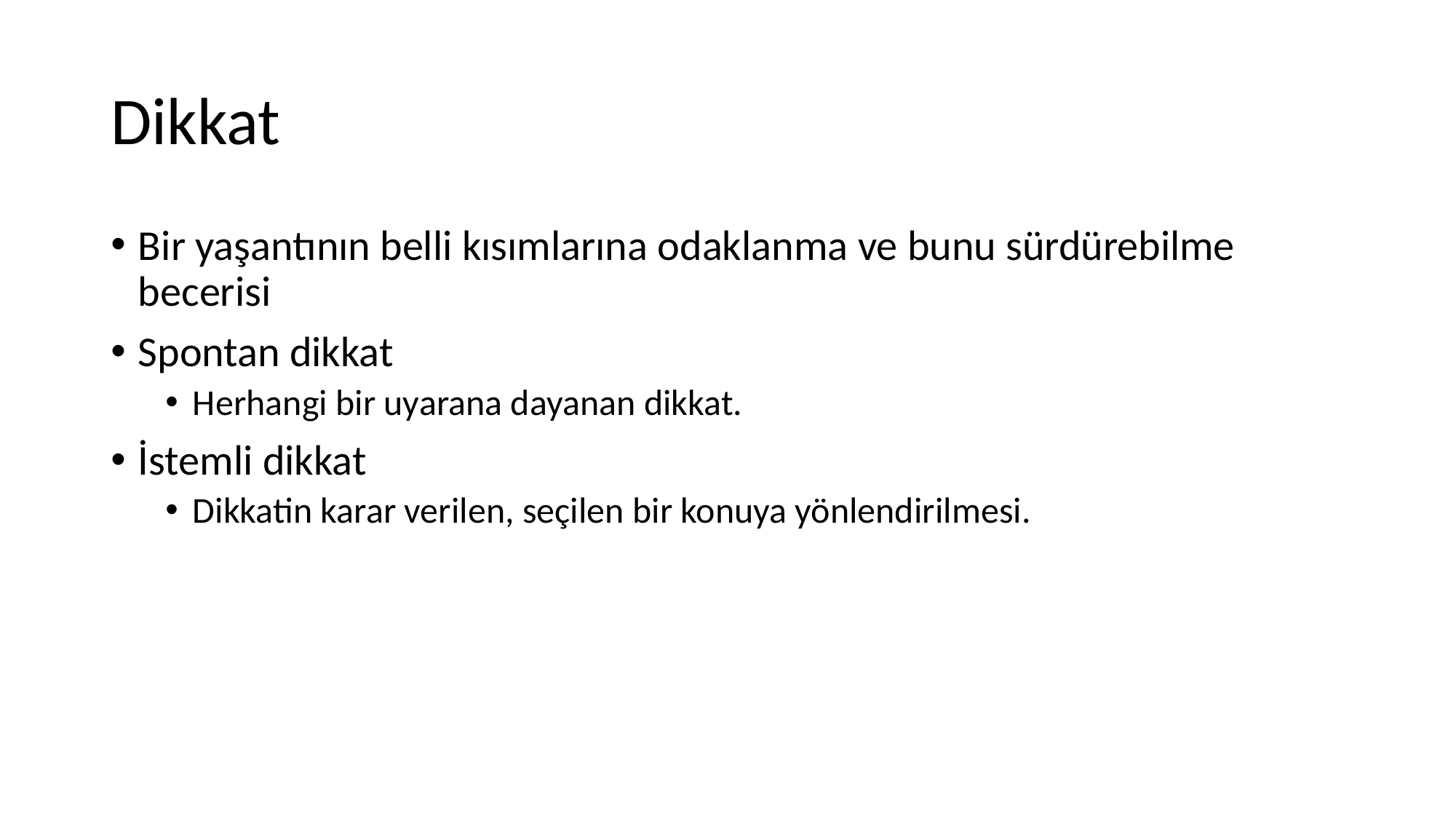

# Dikkat
Bir yaşantının belli kısımlarına odaklanma ve bunu sürdürebilme becerisi
Spontan dikkat
Herhangi bir uyarana dayanan dikkat.
İstemli dikkat
Dikkatin karar verilen, seçilen bir konuya yönlendirilmesi.